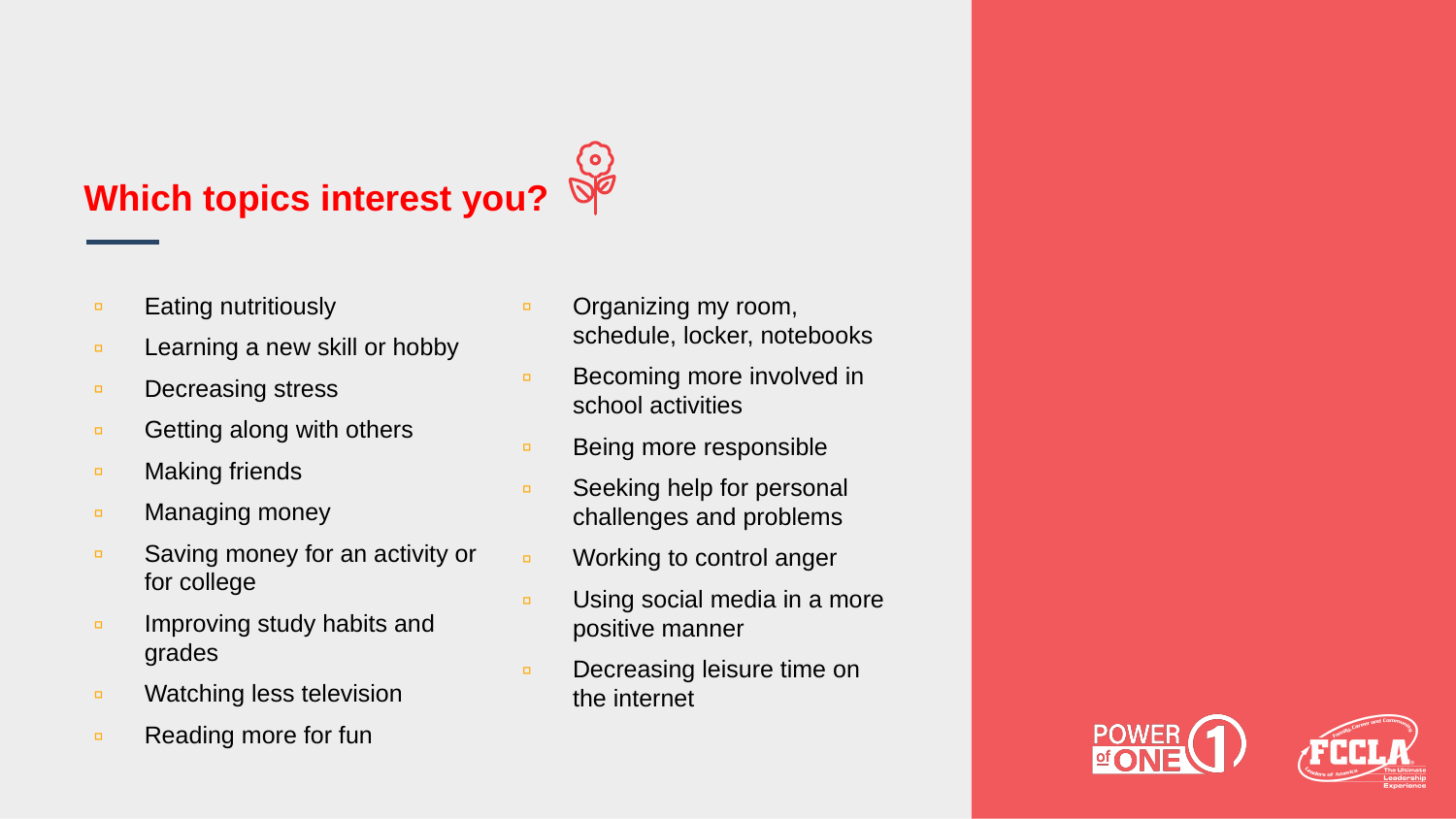

# Which topics interest you?

Eating nutritiously
Learning a new skill or hobby
Decreasing stress
Getting along with others
Making friends
Managing money
Saving money for an activity or for college
Improving study habits and grades
Watching less television
Reading more for fun
Organizing my room, schedule, locker, notebooks
Becoming more involved in school activities
Being more responsible
Seeking help for personal challenges and problems
Working to control anger
Using social media in a more positive manner
Decreasing leisure time on the internet